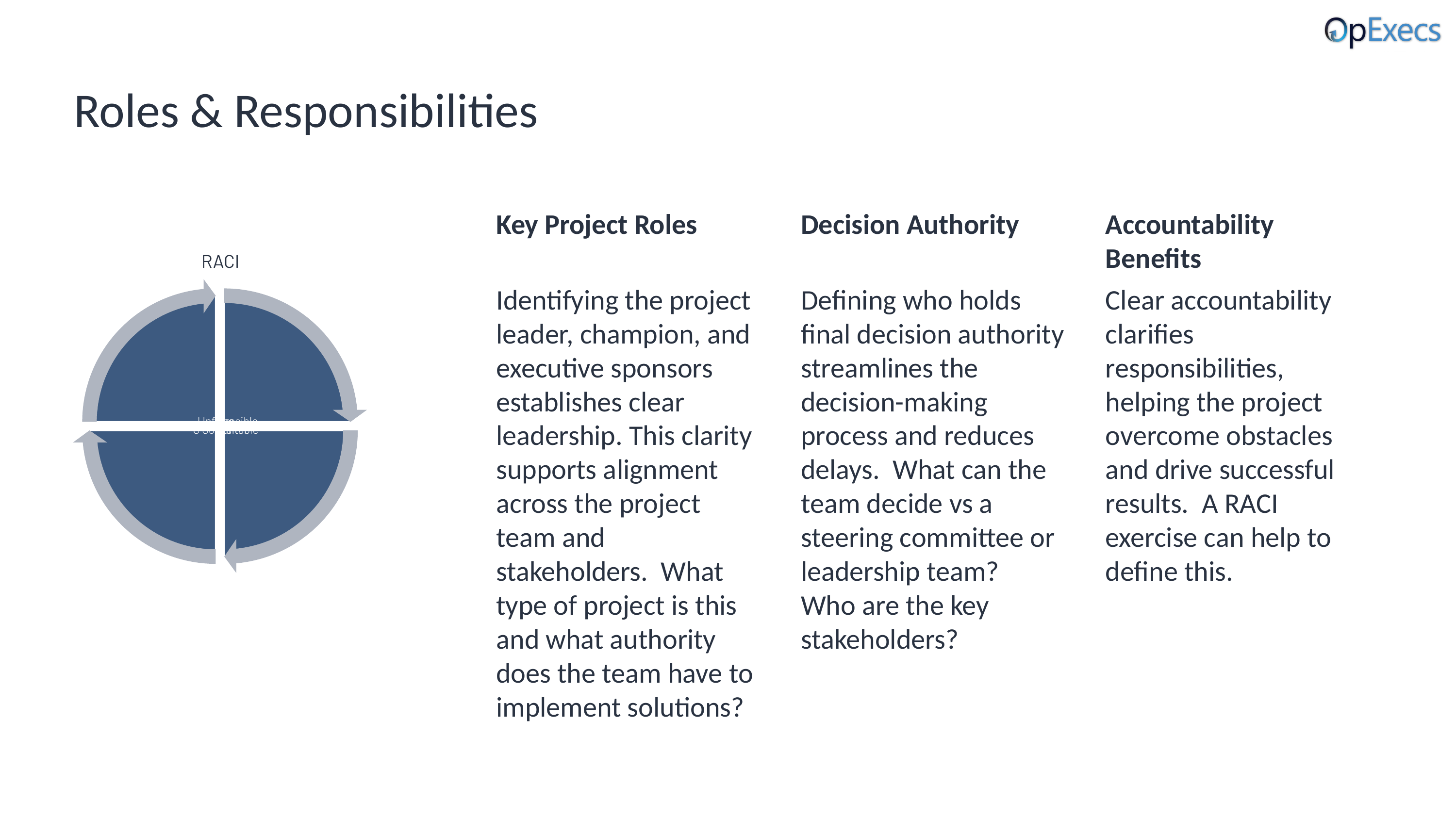

# Roles & Responsibilities
Key Project Roles
Identifying the project leader, champion, and executive sponsors establishes clear leadership. This clarity supports alignment across the project team and stakeholders.  What type of project is this and what authority does the team have to implement solutions?
Decision Authority
Defining who holds final decision authority streamlines the decision-making process and reduces delays.  What can the team decide vs a steering committee or leadership team?  Who are the key stakeholders?
Accountability Benefits
Clear accountability clarifies responsibilities, helping the project overcome obstacles and drive successful results.  A RACI exercise can help to define this.
RACI
R Responsible
A Accountable
C Consult
I Inform